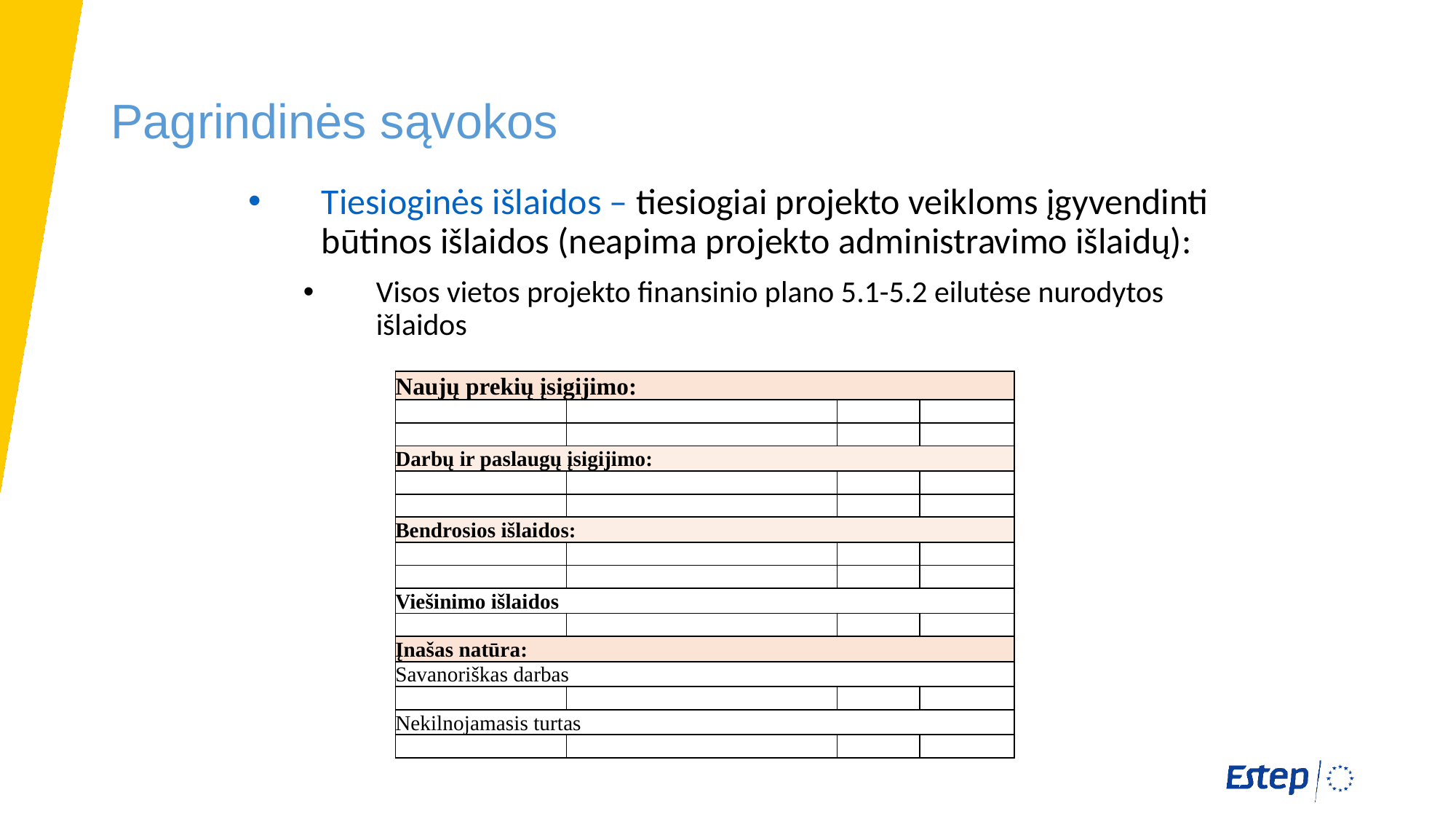

Pagrindinės sąvokos
Tiesioginės išlaidos – tiesiogiai projekto veikloms įgyvendinti būtinos išlaidos (neapima projekto administravimo išlaidų):
Visos vietos projekto finansinio plano 5.1-5.2 eilutėse nurodytos išlaidos
| Naujų prekių įsigijimo: |  |  |  |
| --- | --- | --- | --- |
|  |  |  |  |
|  |  |  |  |
| Darbų ir paslaugų įsigijimo: |  |  |  |
|  |  |  |  |
|  |  |  |  |
| Bendrosios išlaidos: |  |  |  |
|  |  |  |  |
|  |  |  |  |
| Viešinimo išlaidos |  |  |  |
|  |  |  |  |
| Įnašas natūra: |  |  |  |
| Savanoriškas darbas |  |  |  |
|  |  |  |  |
| Nekilnojamasis turtas |  |  |  |
|  |  |  |  |